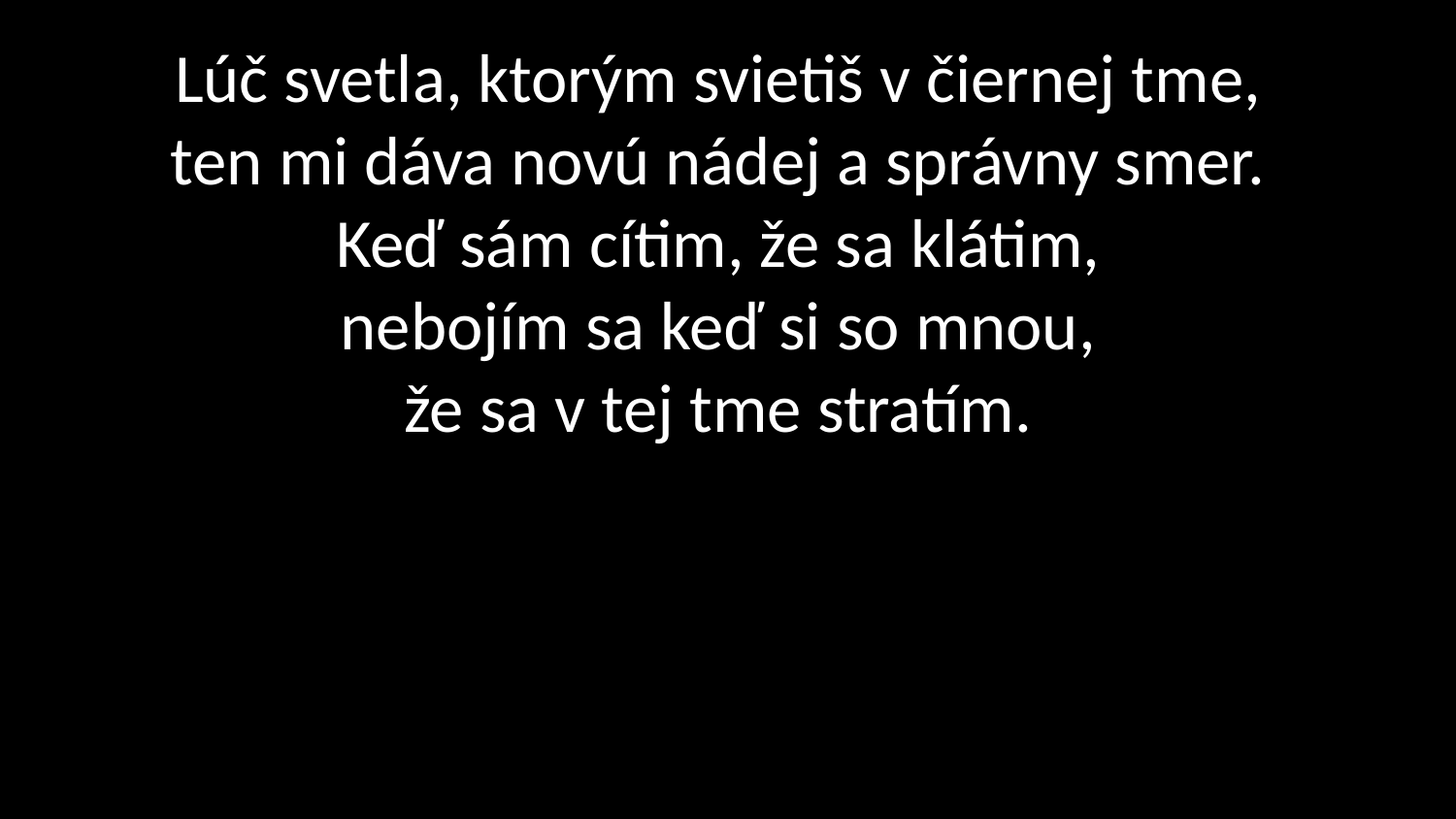

# Lúč svetla, ktorým svietiš v čiernej tme, ten mi dáva novú nádej a správny smer. Keď sám cítim, že sa klátim, nebojím sa keď si so mnou, že sa v tej tme stratím.